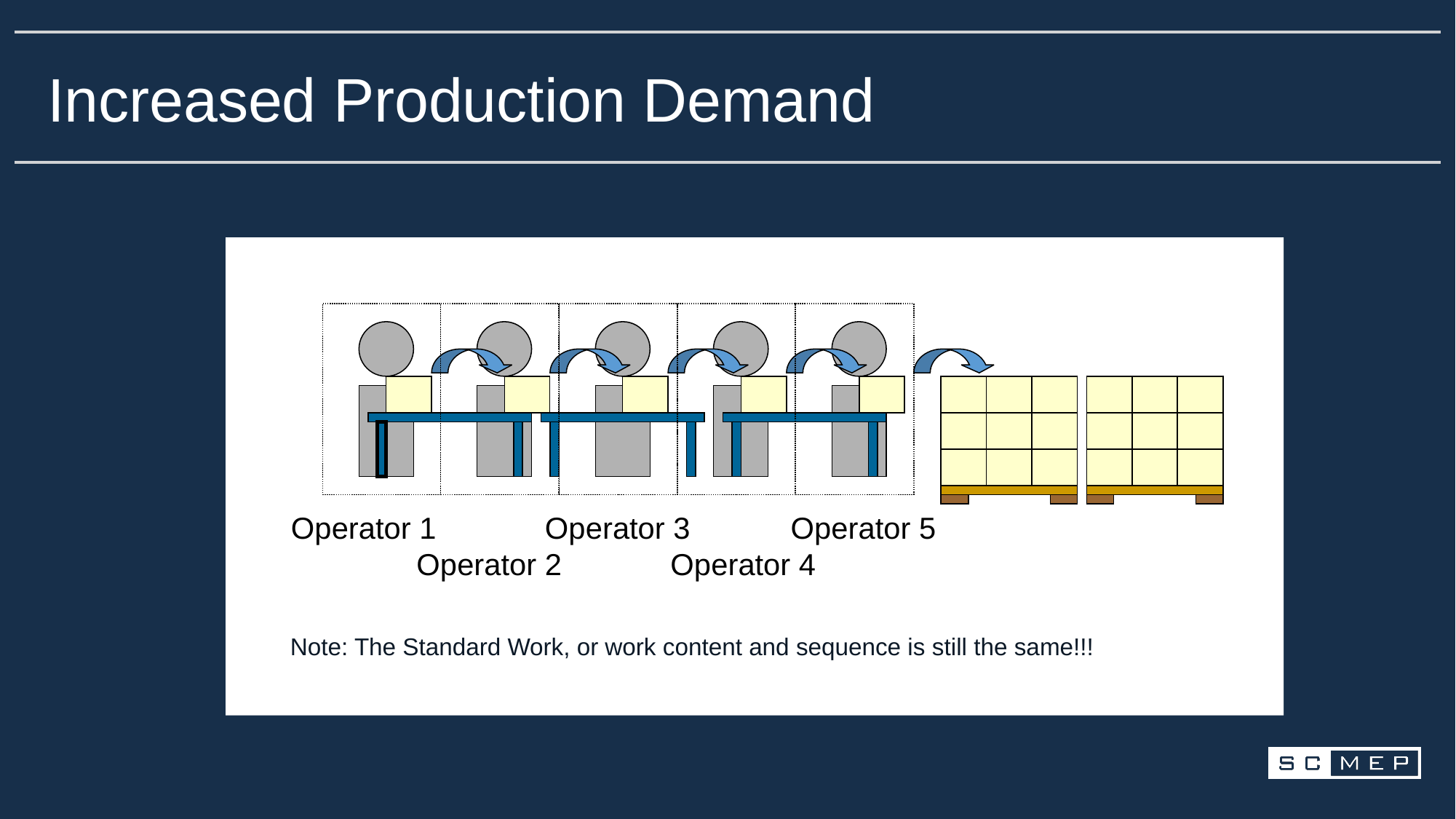

Increased Production Demand

Operator 1             Operator 3            Operator 5
               Operator 2             Operator 4
Note: The Standard Work, or work content and sequence is still the same!!!